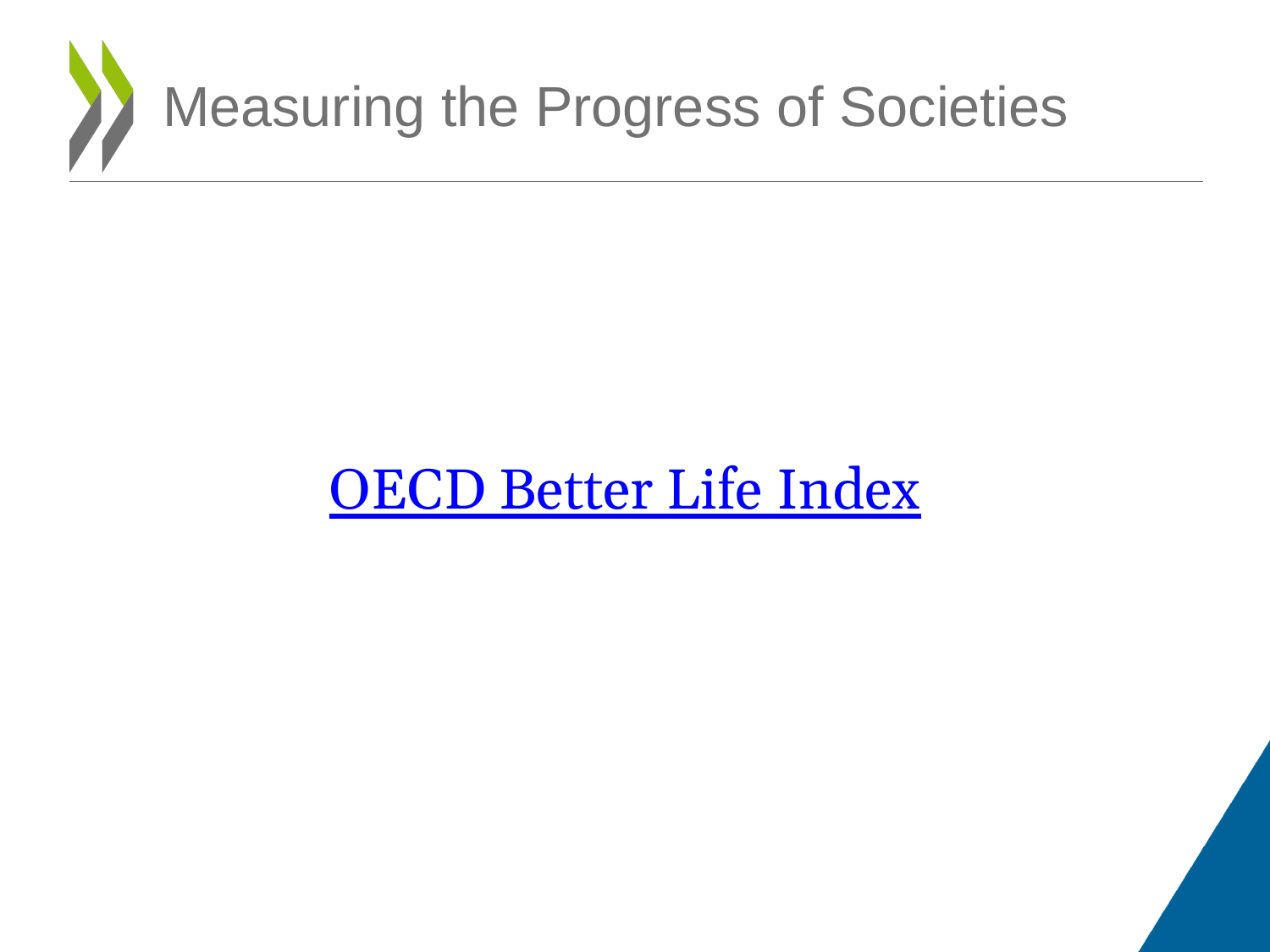

# Measuring the Progress of Societies
OECD Better Life Index